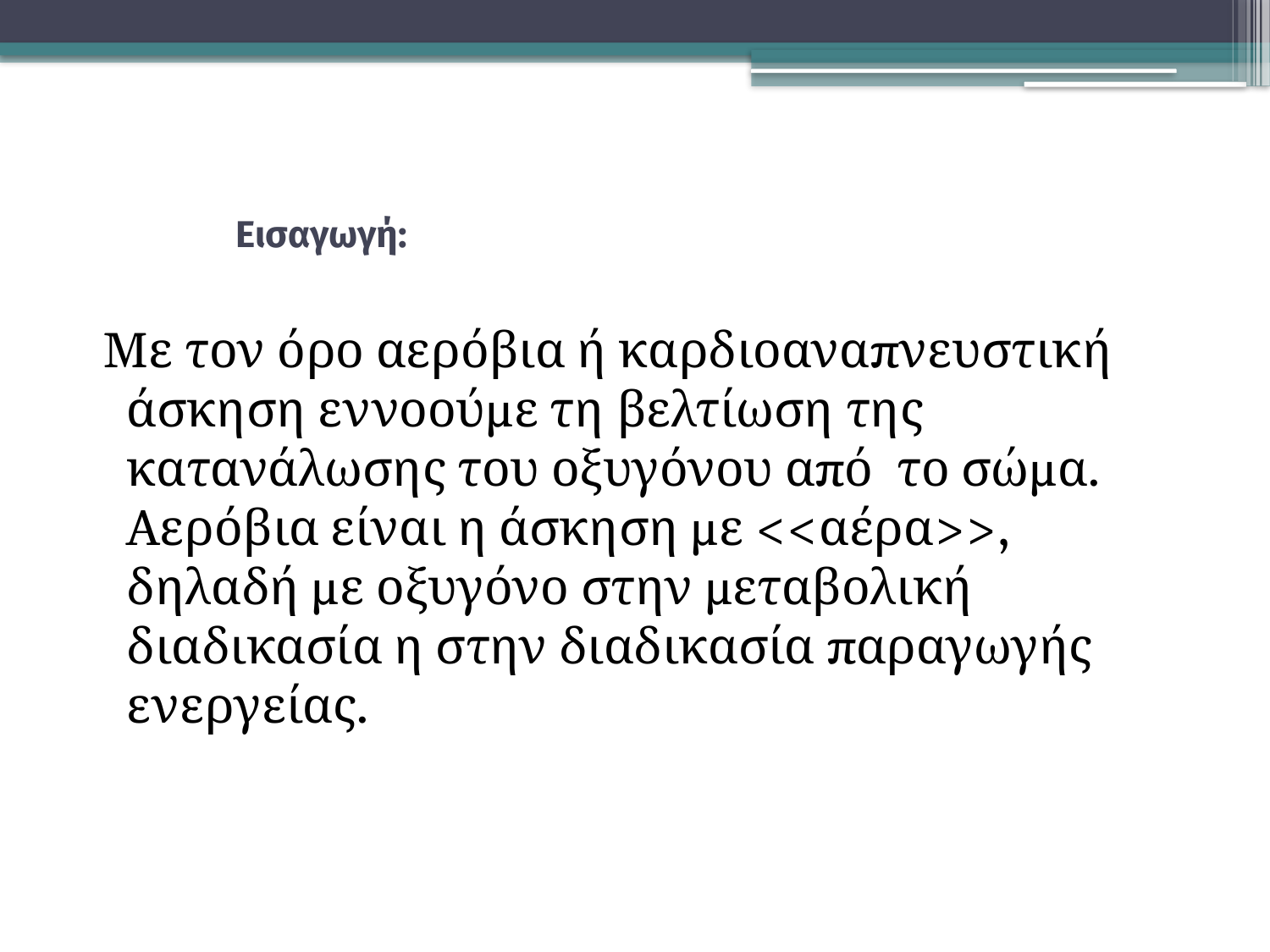

# Εισαγωγή:
 Με τον όρο αερόβια ή καρδιοαναπνευστική άσκηση εννοούμε τη βελτίωση της κατανάλωσης του οξυγόνου από  το σώμα. Αερόβια είναι η άσκηση με <<αέρα>>, δηλαδή με οξυγόνο στην μεταβολική διαδικασία η στην διαδικασία παραγωγής ενεργείας.